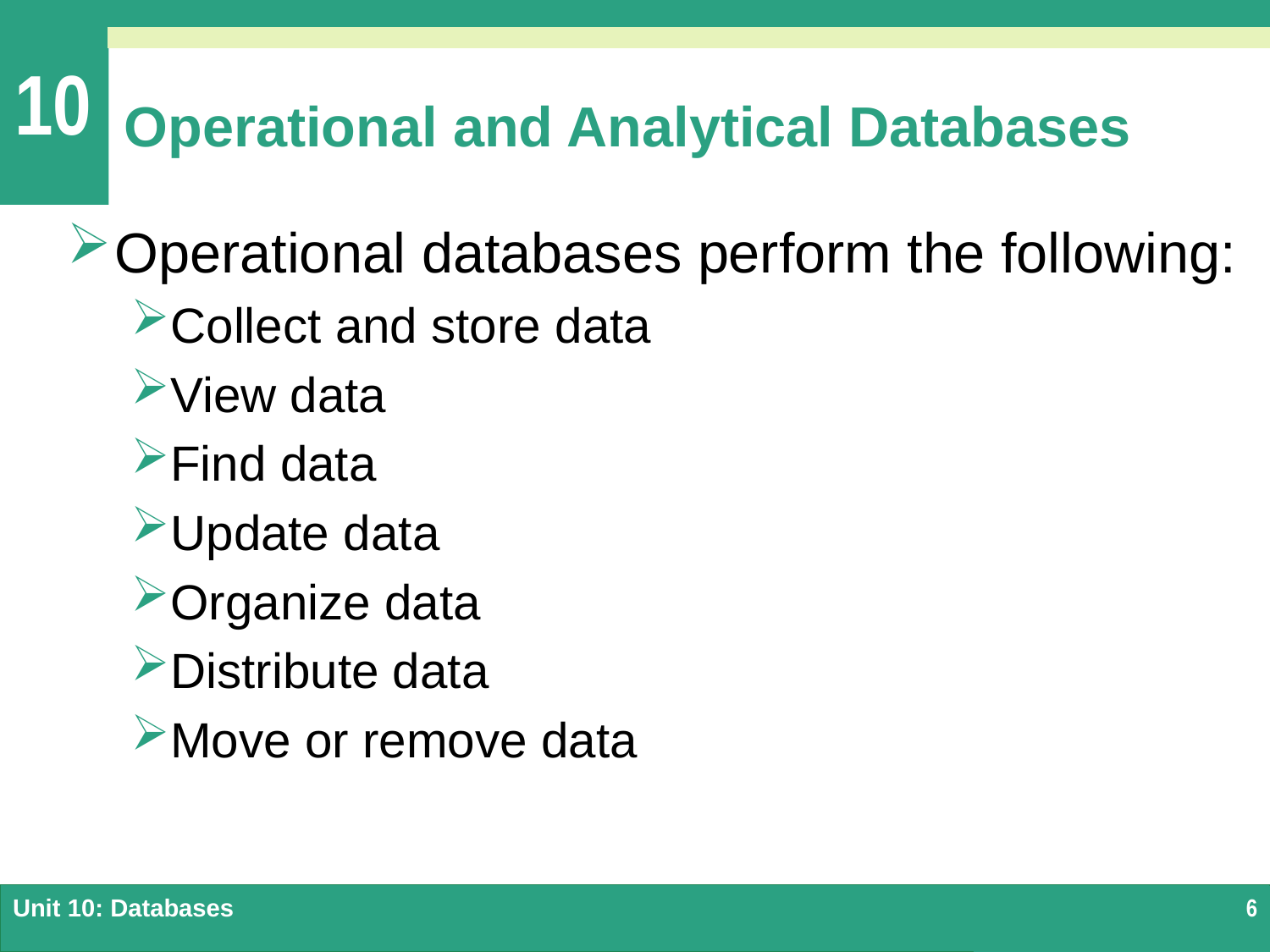

# Operational and Analytical Databases
Operational databases perform the following:
Collect and store data
View data
Find data
Update data
Organize data
Distribute data
Move or remove data
Unit 10: Databases
6